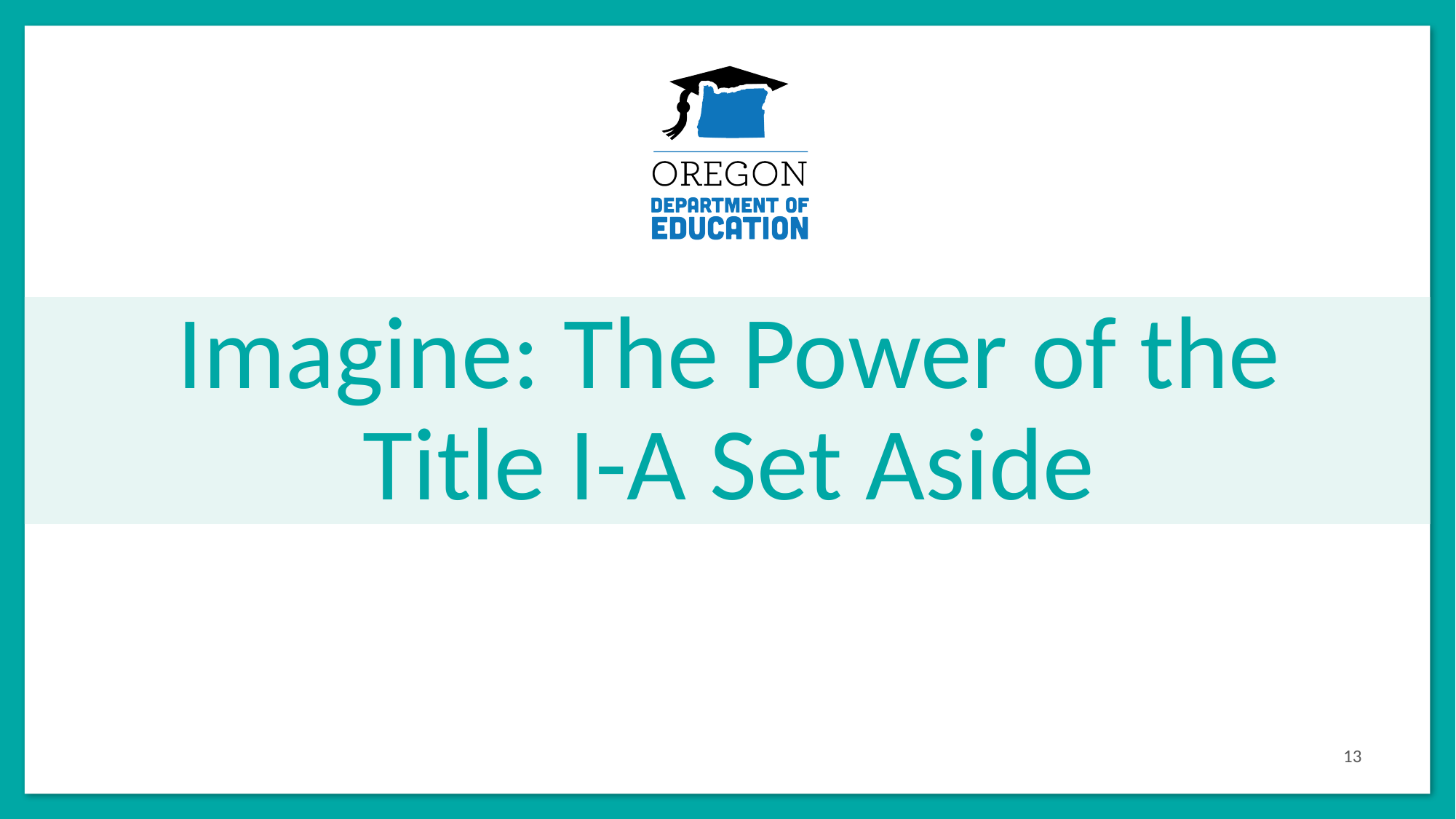

# Imagine: The Power of the Title I-A Set Aside
13